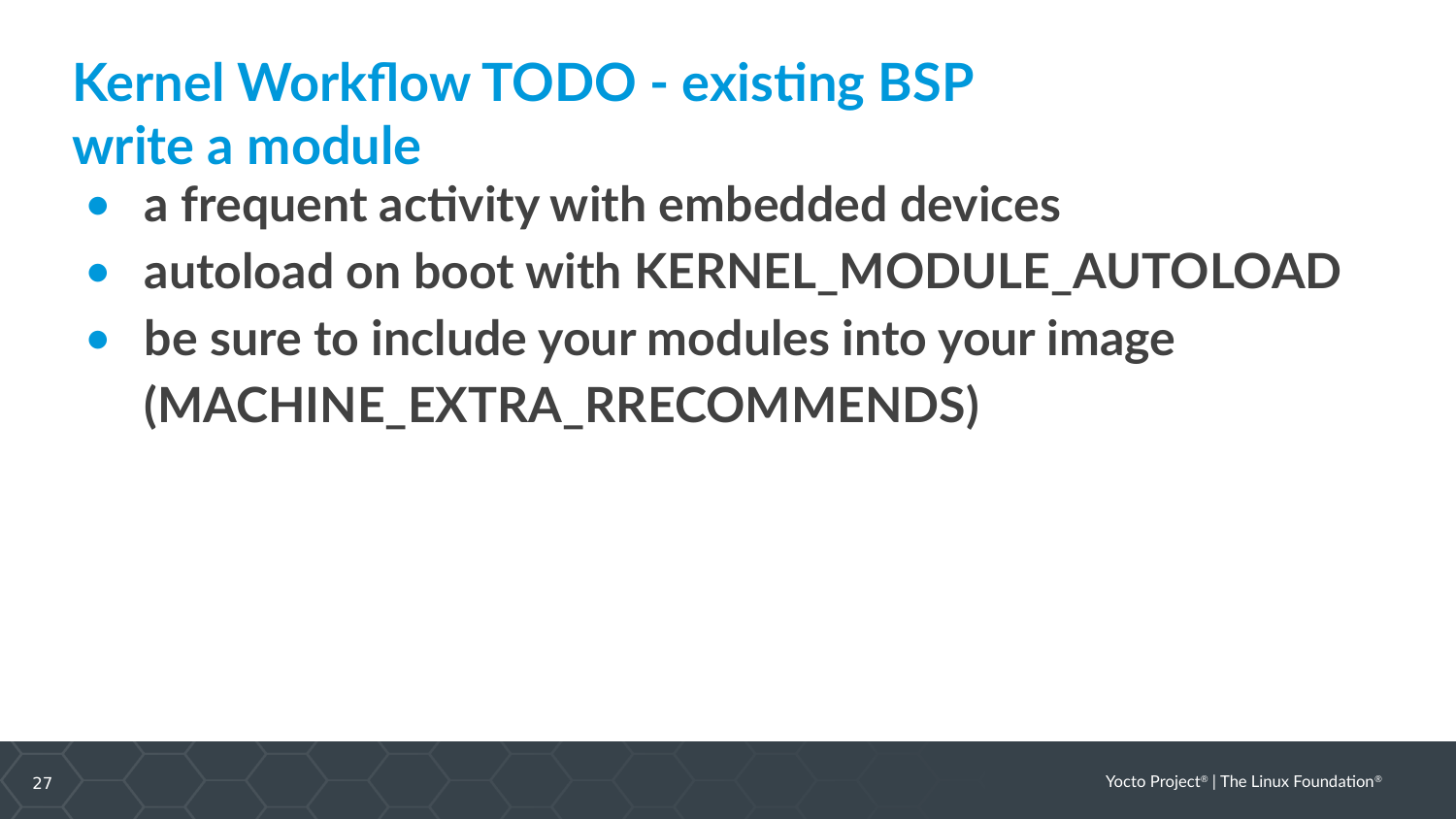

Kernel Workflow TODO - existing BSP
write a module
a frequent activity with embedded devices
autoload on boot with KERNEL_MODULE_AUTOLOAD
be sure to include your modules into your image (MACHINE_EXTRA_RRECOMMENDS)